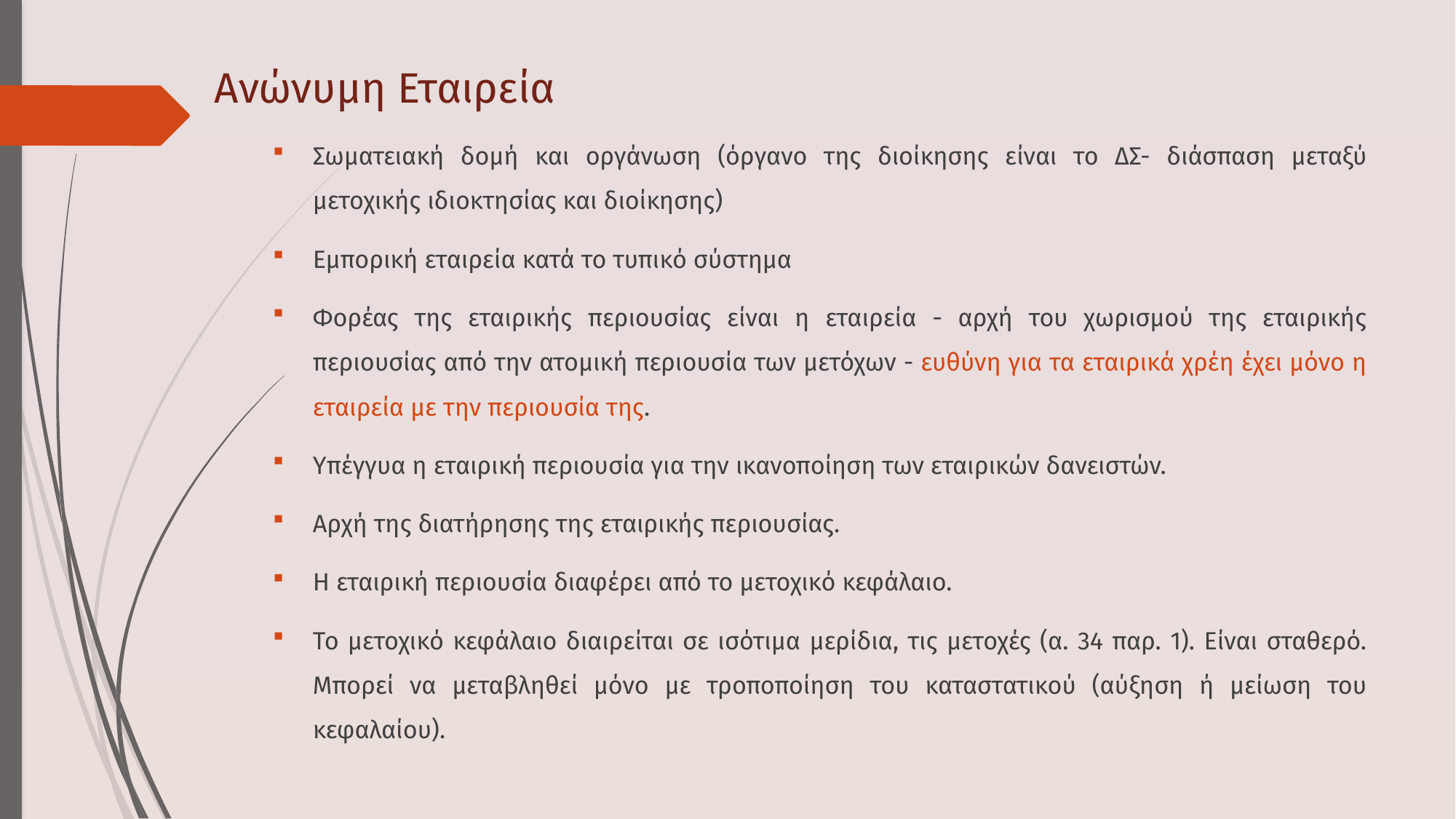

# Ανώνυμη Εταιρεία
Σωματειακή δομή και οργάνωση (όργανο της διοίκησης είναι το ΔΣ- διάσπαση μεταξύ μετοχικής ιδιοκτησίας και διοίκησης)
Εμπορική εταιρεία κατά το τυπικό σύστημα
Φορέας της εταιρικής περιουσίας είναι η εταιρεία - αρχή του χωρισμού της εταιρικής περιουσίας από την ατομική περιουσία των μετόχων - ευθύνη για τα εταιρικά χρέη έχει μόνο η εταιρεία με την περιουσία της.
Υπέγγυα η εταιρική περιουσία για την ικανοποίηση των εταιρικών δανειστών.
Αρχή της διατήρησης της εταιρικής περιουσίας.
Η εταιρική περιουσία διαφέρει από το μετοχικό κεφάλαιο.
Το μετοχικό κεφάλαιο διαιρείται σε ισότιμα μερίδια, τις μετοχές (α. 34 παρ. 1). Είναι σταθερό. Μπορεί να μεταβληθεί μόνο με τροποποίηση του καταστατικού (αύξηση ή μείωση του κεφαλαίου).